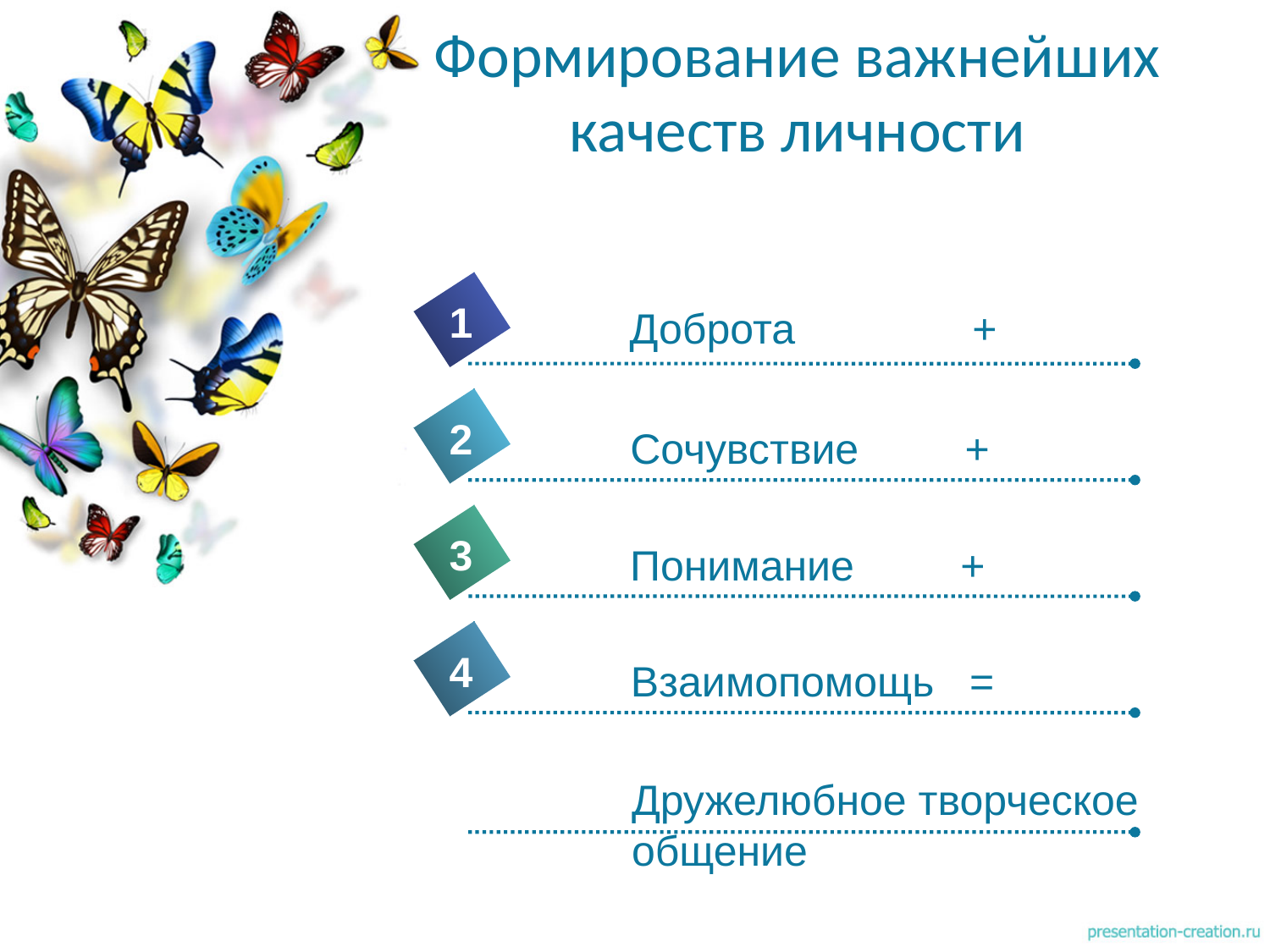

# Формирование важнейших качеств личности

1
Доброта               +

2
Сочувствие         +

3
Понимание         +

4
Взаимопомощь   =

5
Дружелюбное творческое
общение